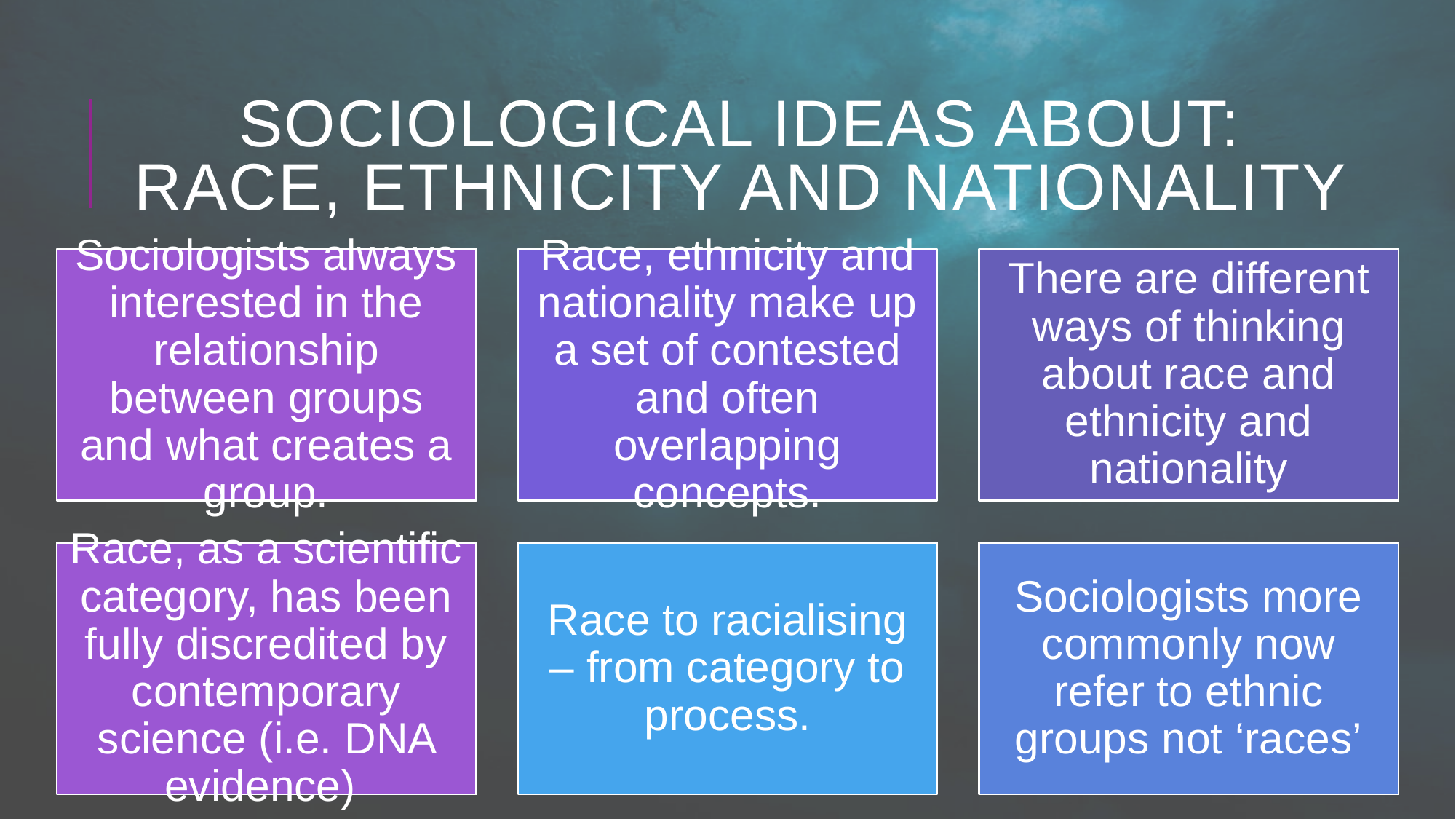

# Sociological ideas about: Race, Ethnicity and Nationality
Sociologists always interested in the relationship between groups and what creates a group.
Race, ethnicity and nationality make up a set of contested and often overlapping concepts.
There are different ways of thinking about race and ethnicity and nationality
Race, as a scientific category, has been fully discredited by contemporary science (i.e. DNA evidence)
Race to racialising – from category to process.
Sociologists more commonly now refer to ethnic groups not ‘races’